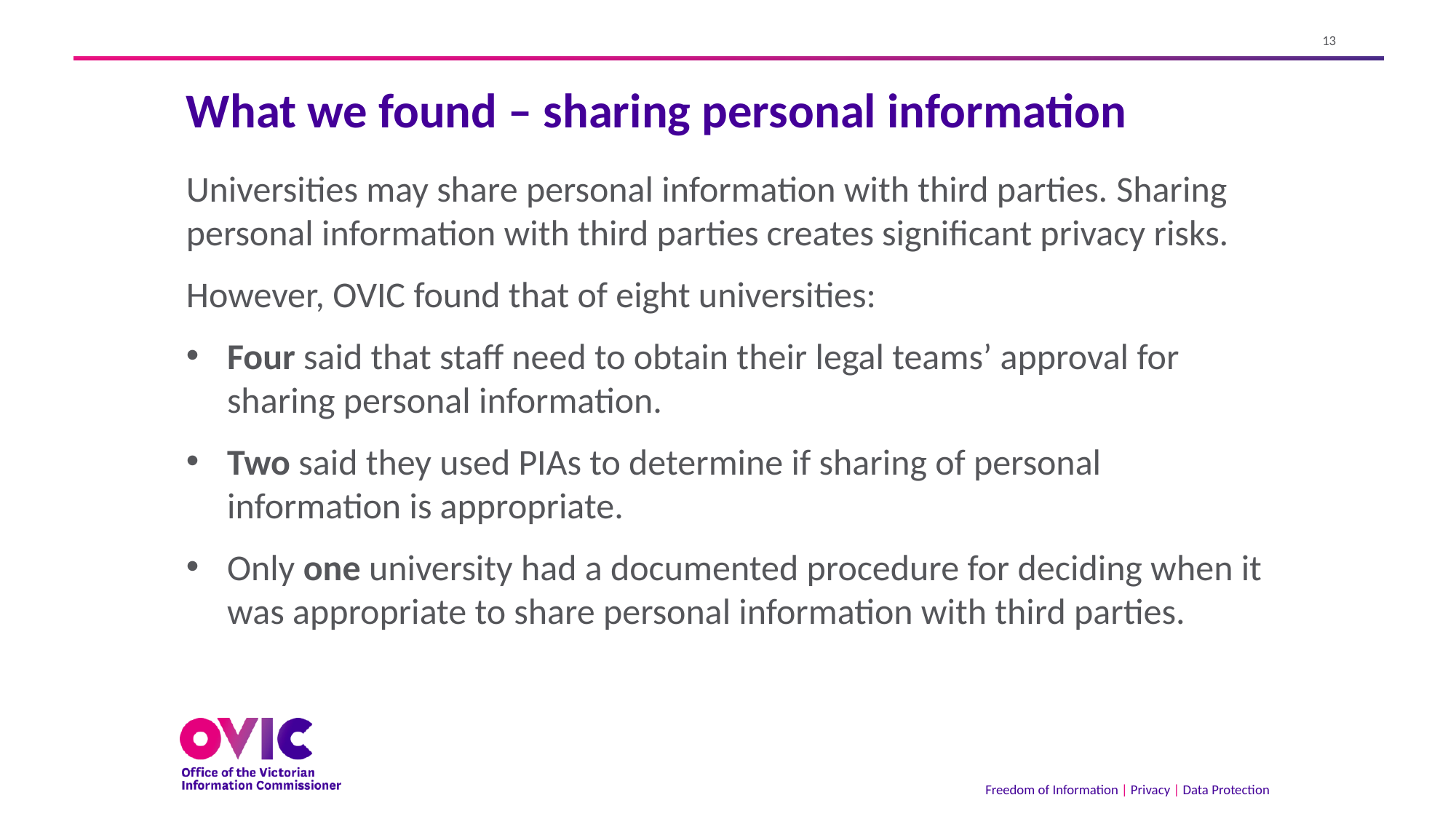

# What we found – sharing personal information
Universities may share personal information with third parties. Sharing personal information with third parties creates significant privacy risks.
However, OVIC found that of eight universities:
Four said that staff need to obtain their legal teams’ approval for sharing personal information.
Two said they used PIAs to determine if sharing of personal information is appropriate.
Only one university had a documented procedure for deciding when it was appropriate to share personal information with third parties.